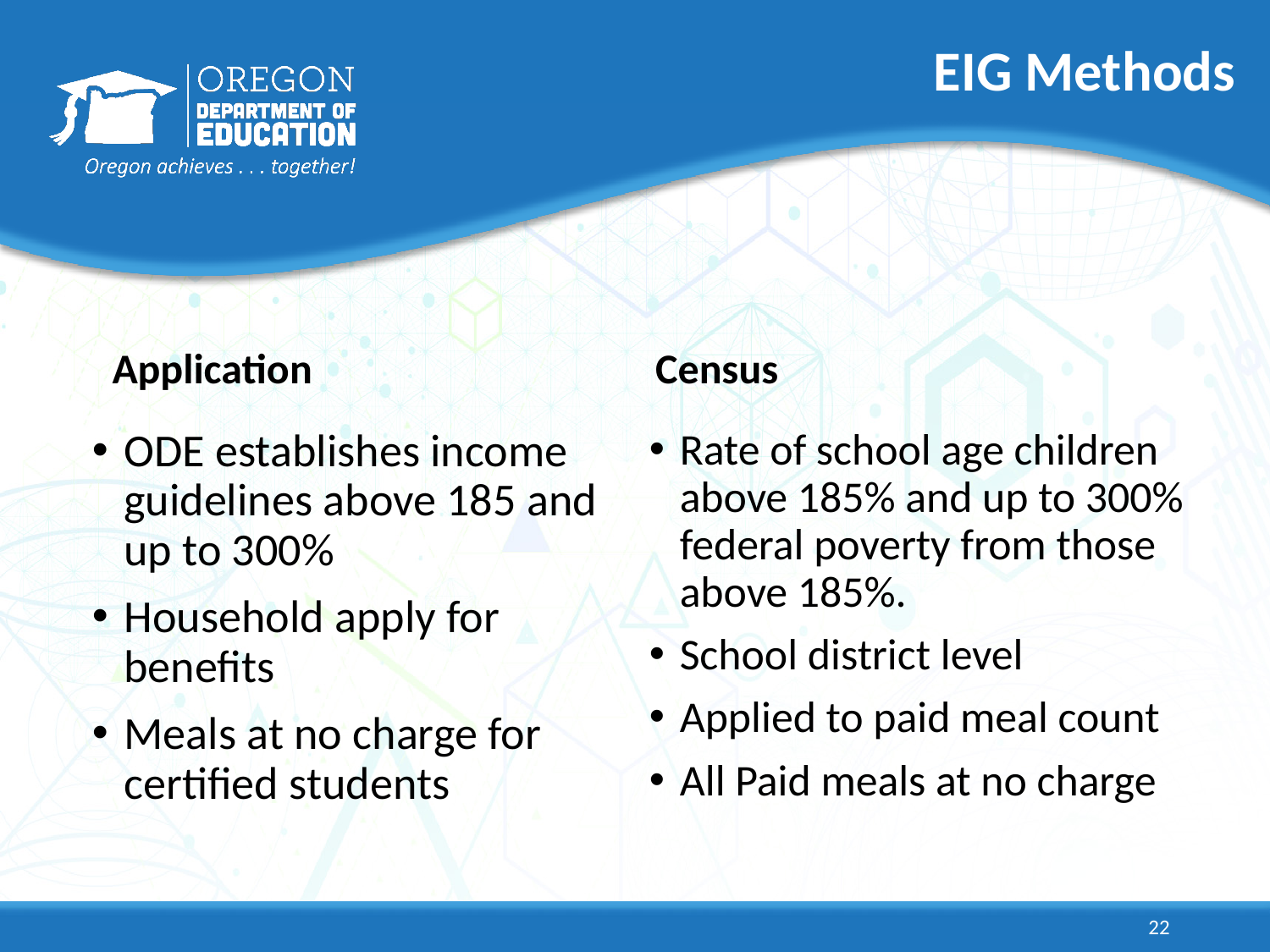

# EIG Methods
Application
Census
ODE establishes income guidelines above 185 and up to 300%
Household apply for benefits
Meals at no charge for certified students
Rate of school age children above 185% and up to 300% federal poverty from those above 185%.
School district level
Applied to paid meal count
All Paid meals at no charge
22